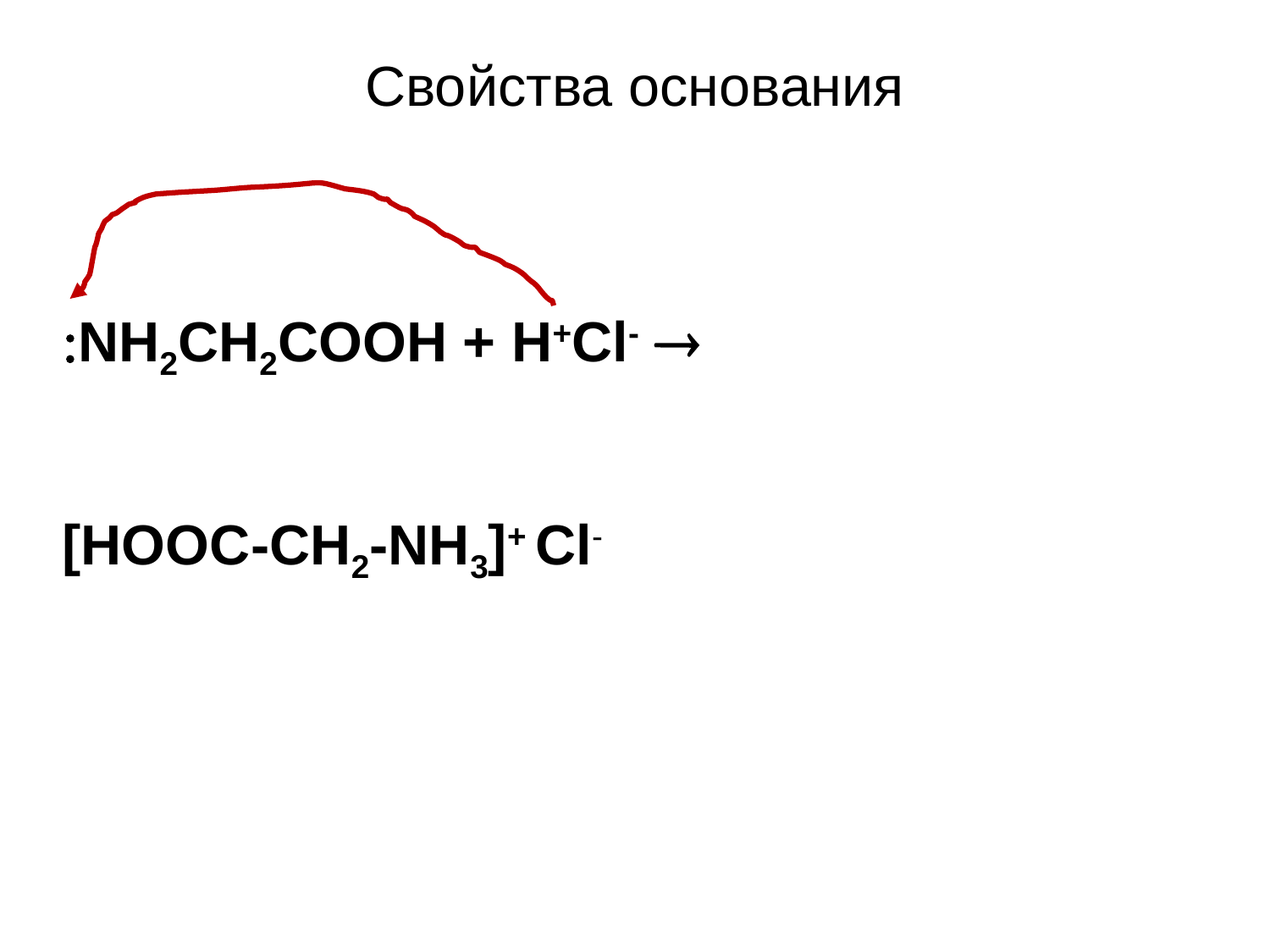

# Свойства основания

| :NH2CH2COOH + H+Cl- → [HOOC-CH2-NH3]+ Cl- |
| --- |